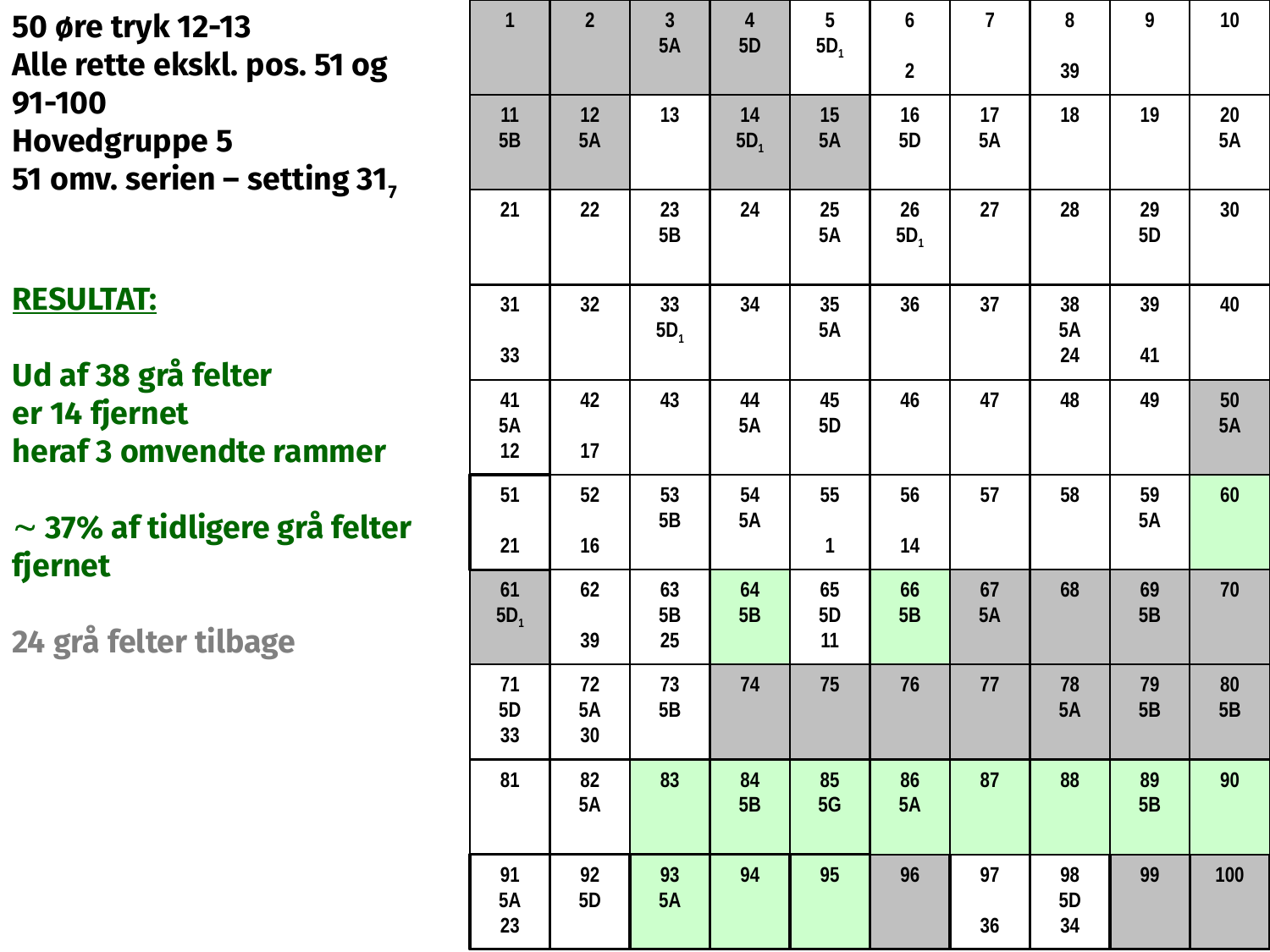

1
2
3
5A
4
5D
5
5D1
6

2
7
8

39
9
10
50 øre tryk 12-13
Alle rette ekskl. pos. 51 og
91-100
Hovedgruppe 5
51 omv. serien – setting 317

RESULTAT:

Ud af 38 grå felter
er 14 fjernet
heraf 3 omvendte rammer

∼ 37% af tidligere grå felter fjernet

24 grå felter tilbage
11
5B
12
5A
13
14
5D1

15
5A
16
5D
17
5A
18
19
20
5A
21
22
23
5B
24
25
5A
26
5D1
27
28
29
5D
30
31

33

32
33
5D1
34
35
5A
36
37
38
5A
24
39

41
40
41
5A
12
42

17
43
44
5A
45
5D
46
47
48
49
50
5A
51

21
52

16
53
5B
60
64
5B
66
5B
83
84
5B
93
5A
94
85
5G
86
5A
87
88
89
5B
90
95
54
5A
55

1
56

14
57
58
59
5A
60
61
5D1

62

39
63
5B
25
64
5B
65
5D
11
66
5B
67
5A
68
69
5B
70
71
5D
33
72
5A
30
73
5B
74
75
76
77
78
5A
79
5B
80
5B
81
82
5A
83
84
5B
85
5G
86
5A
87
88
89
5B
90
91
5A
23
92
5D
93
5A
94
95
96
97

36
98
5D
34
99
100